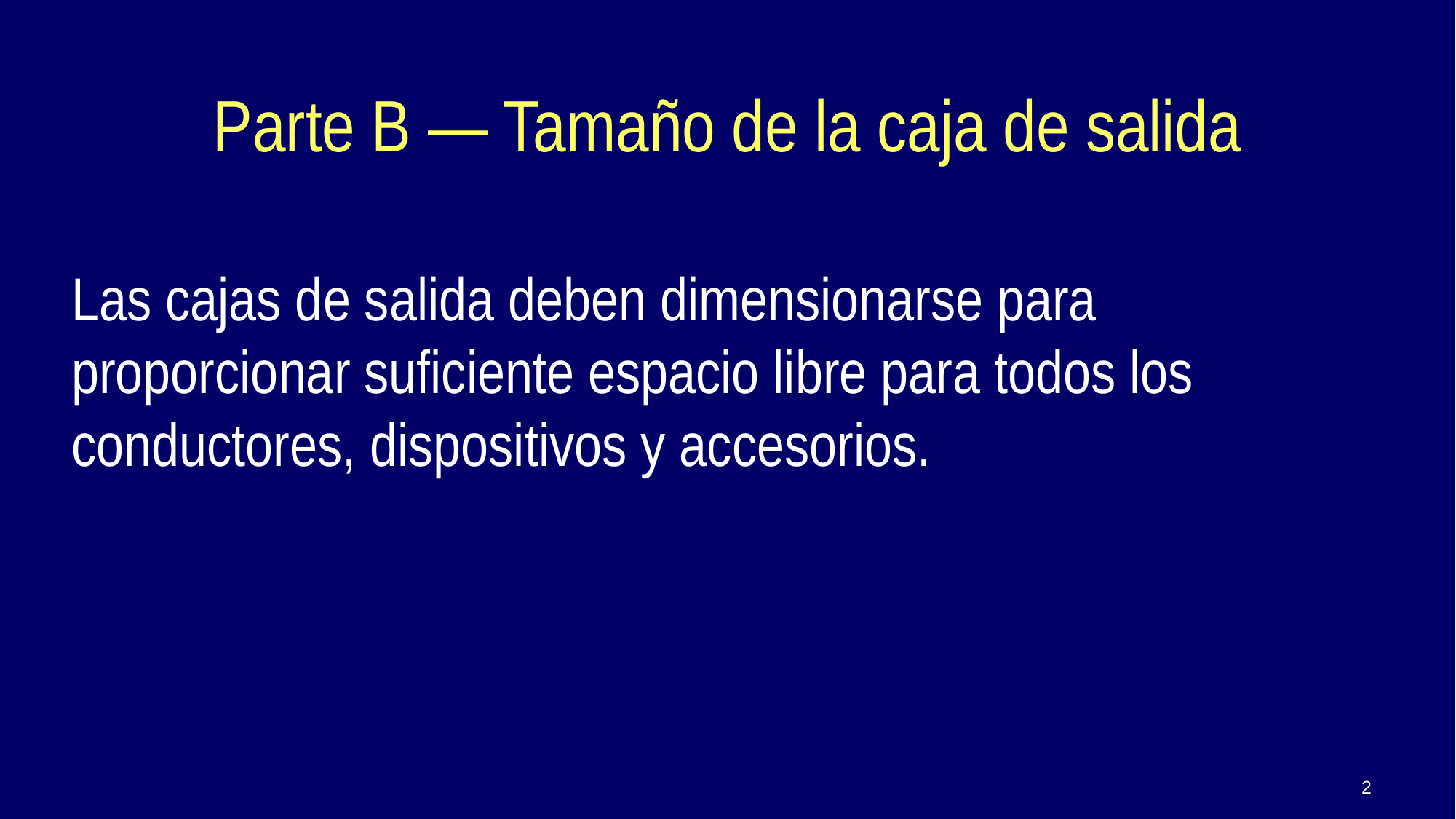

Las cajas de salida deben dimensionarse para proporcionar suficiente espacio libre para todos los conductores, dispositivos y accesorios.
Parte B — Tamaño de la caja de salida
2